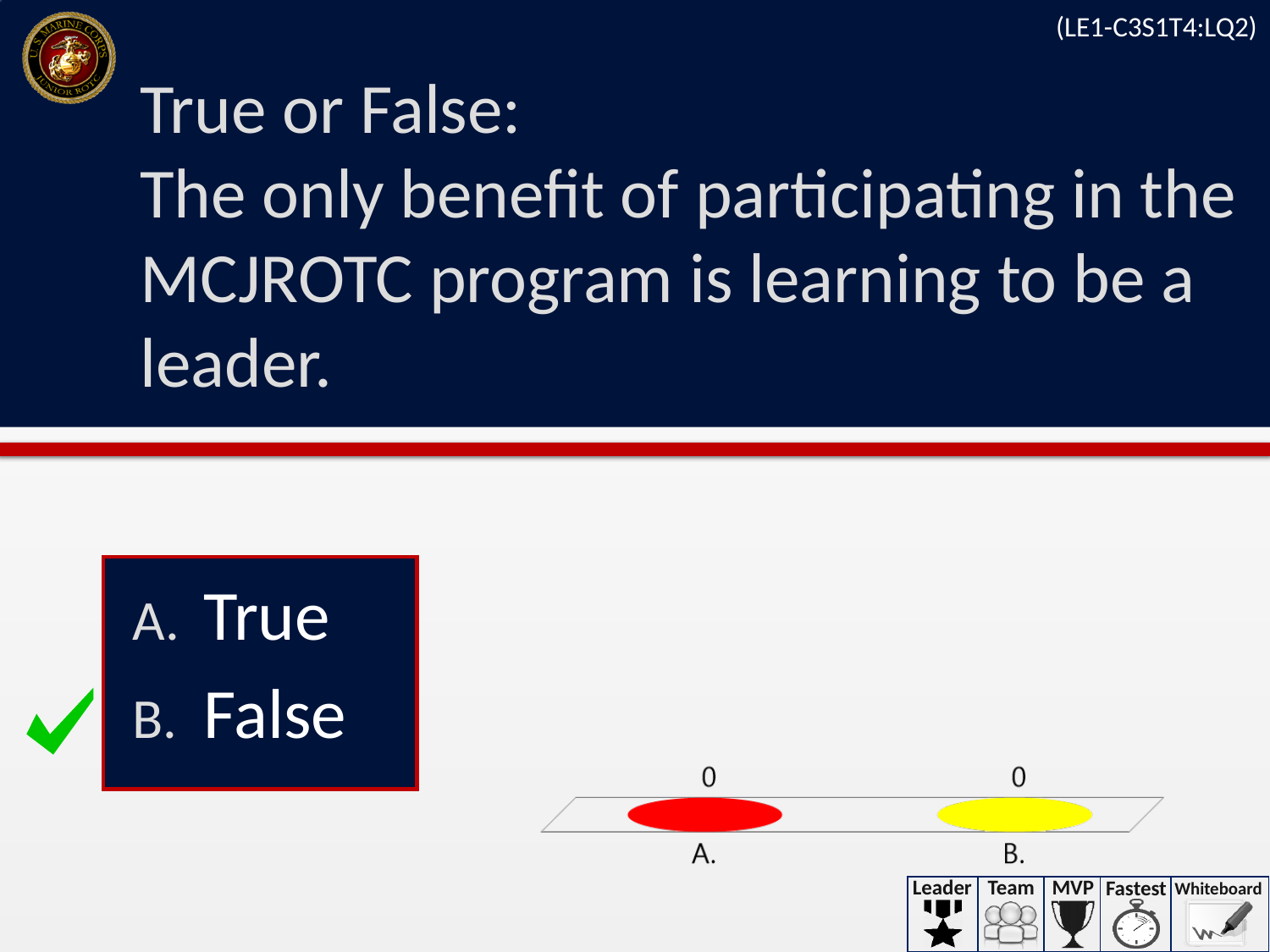

(LE1-C3S1T4:LQ2)
# True or False: The only benefit of participating in the MCJROTC program is learning to be a leader.

True
False